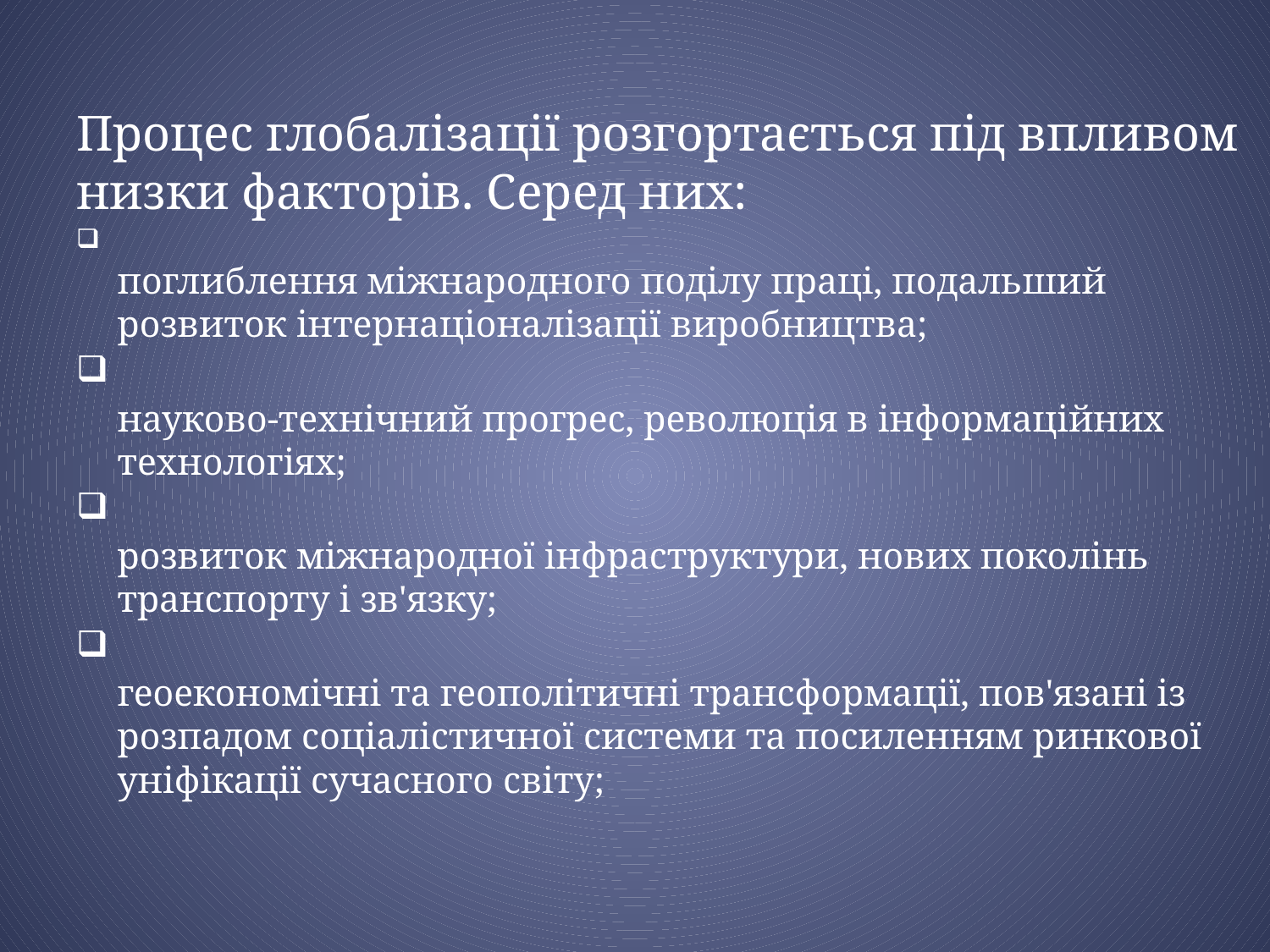

Процес глобалізації розгортається під впливом низки факторів. Серед них:
поглиблення міжнародного поділу праці, подальший розвиток інтернаціоналізації виробництва;
науково-технічний прогрес, революція в інформаційних технологіях;
розвиток міжнародної інфраструктури, нових поколінь транспорту і зв'язку;
геоекономічні та геополітичні трансформації, пов'язані із розпадом соціалістичної системи та посиленням ринкової уніфікації сучасного світу;